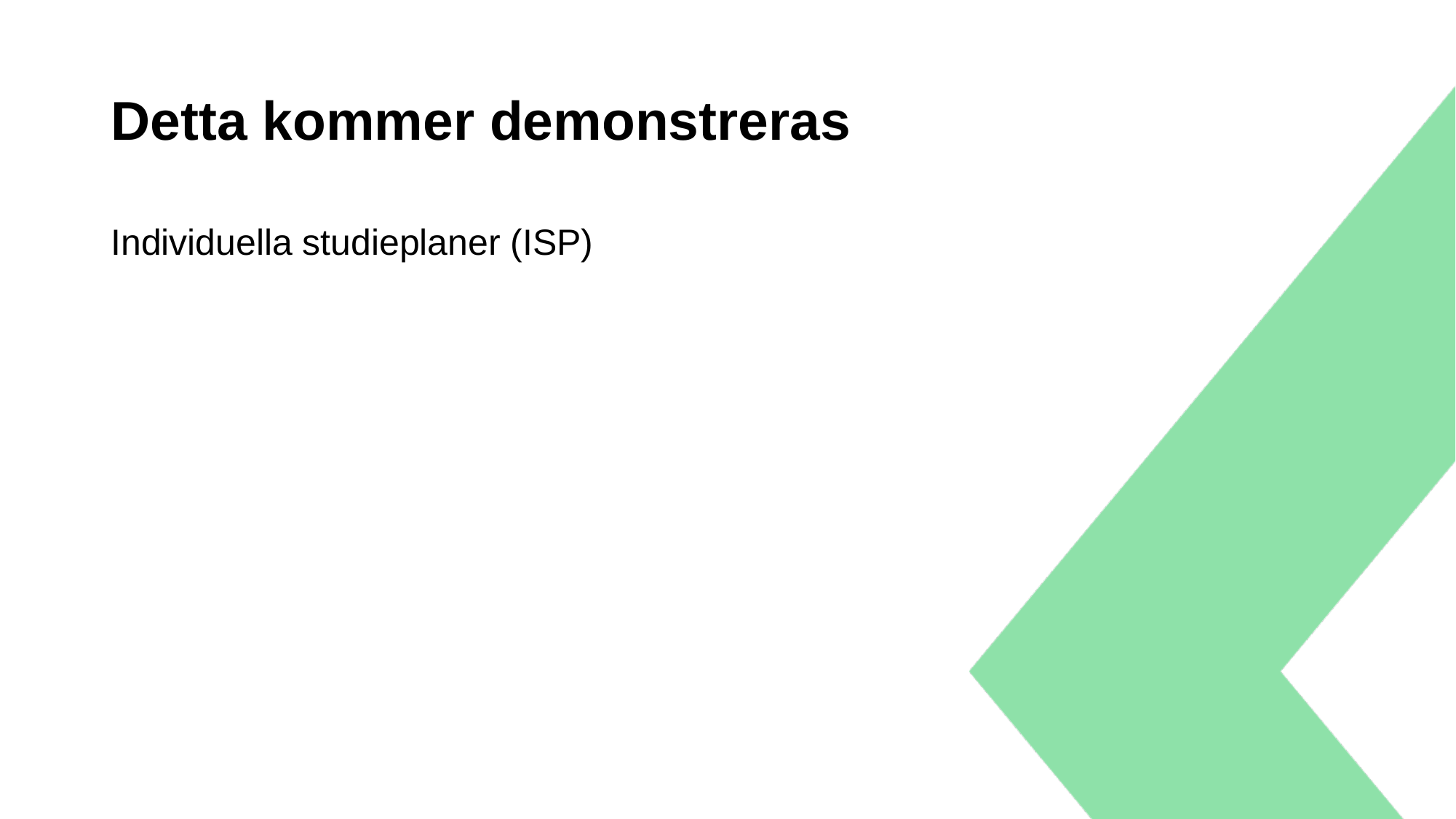

# Detta kommer demonstreras
Individuella studieplaner (ISP)